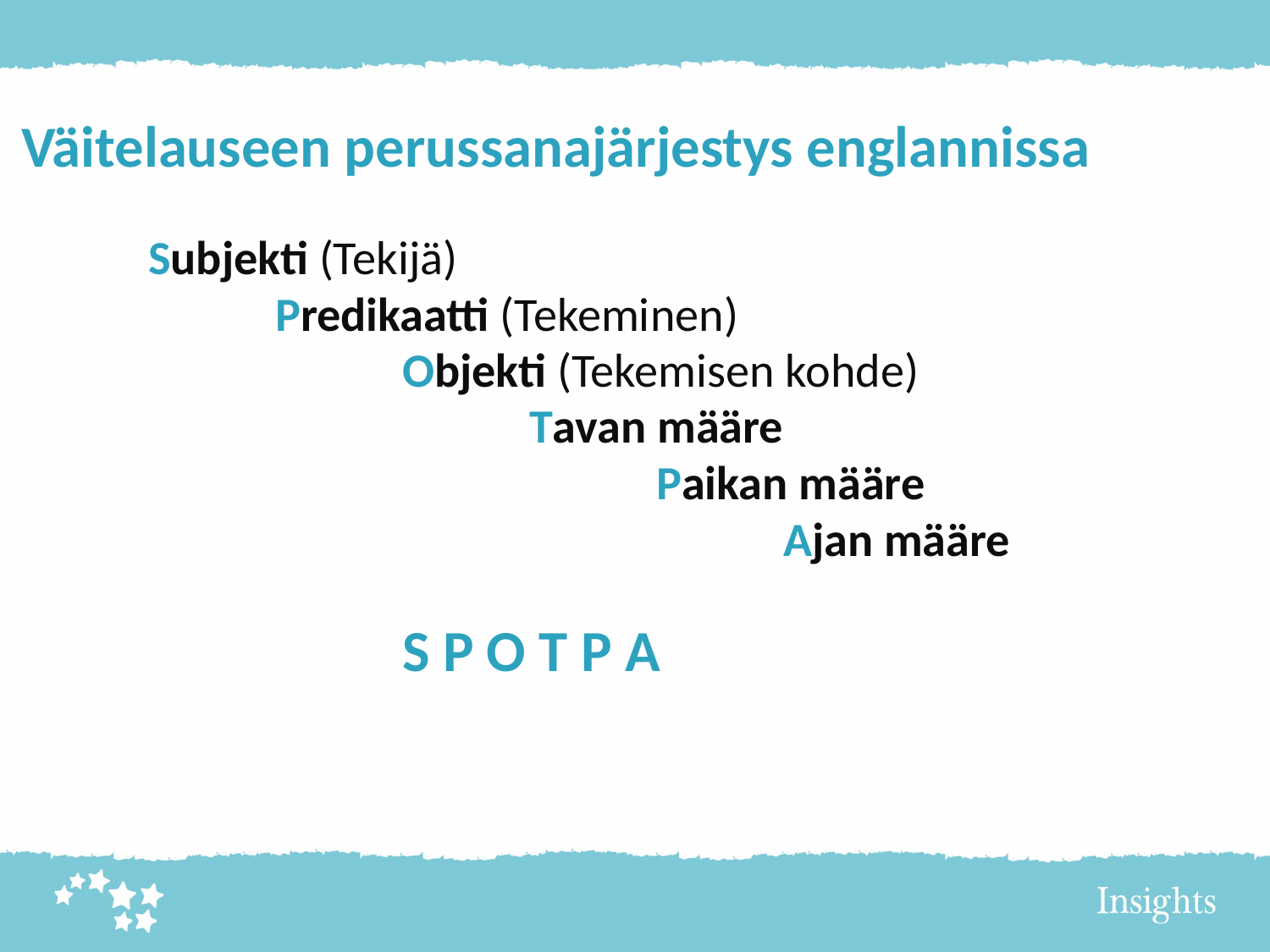

Väitelauseen perussanajärjestys englannissa

	Subjekti (Tekijä)
		Predikaatti (Tekeminen)
			Objekti (Tekemisen kohde)
				Tavan määre
					Paikan määre
						Ajan määre

			S P O T P A